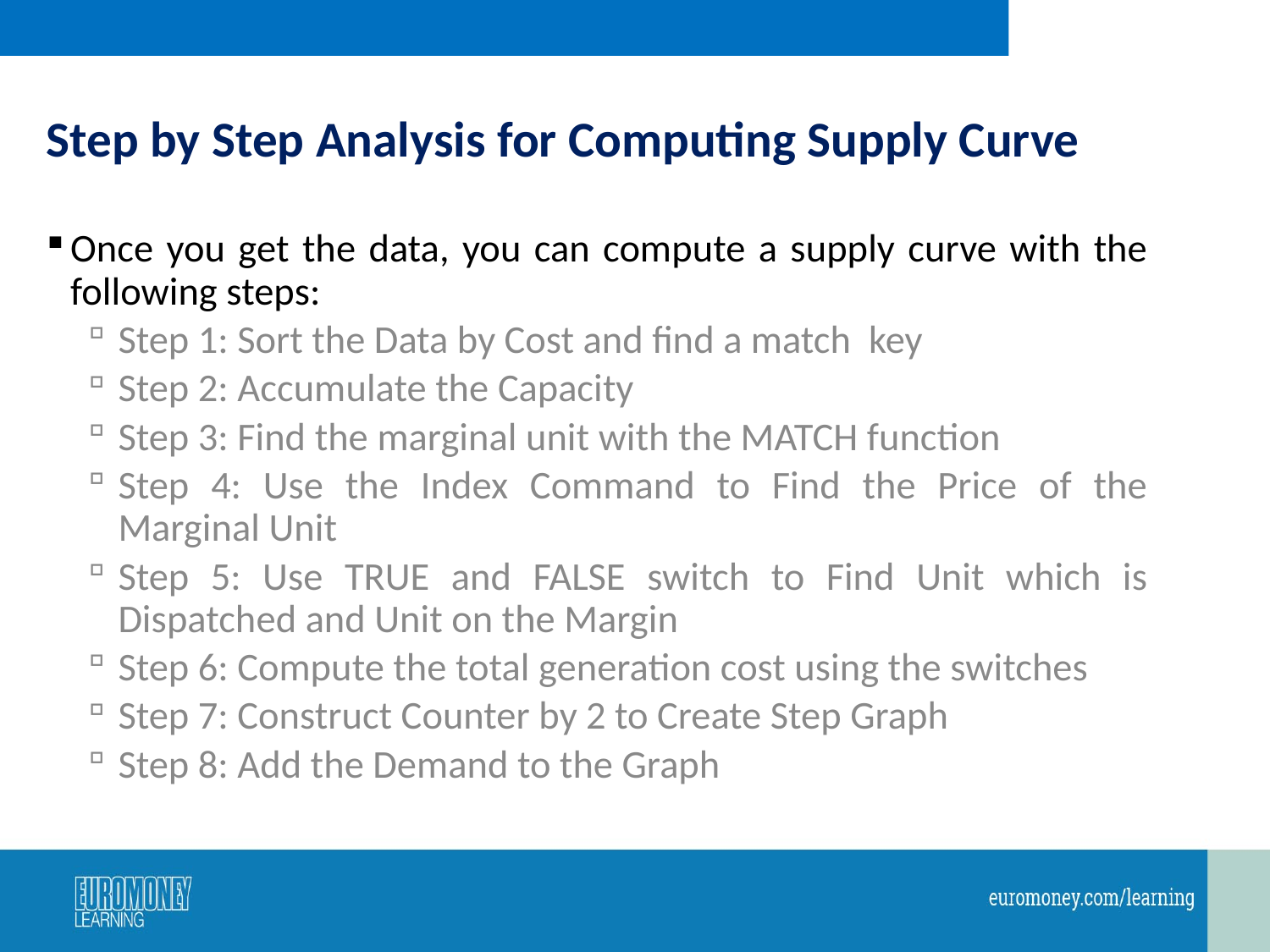

# Step by Step Analysis for Computing Supply Curve
Once you get the data, you can compute a supply curve with the following steps:
Step 1: Sort the Data by Cost and find a match  key
Step 2: Accumulate the Capacity
Step 3: Find the marginal unit with the MATCH function
Step 4: Use the Index Command to Find the Price of the Marginal Unit
Step 5: Use TRUE and FALSE switch to Find Unit which is Dispatched and Unit on the Margin
Step 6: Compute the total generation cost using the switches
Step 7: Construct Counter by 2 to Create Step Graph
Step 8: Add the Demand to the Graph